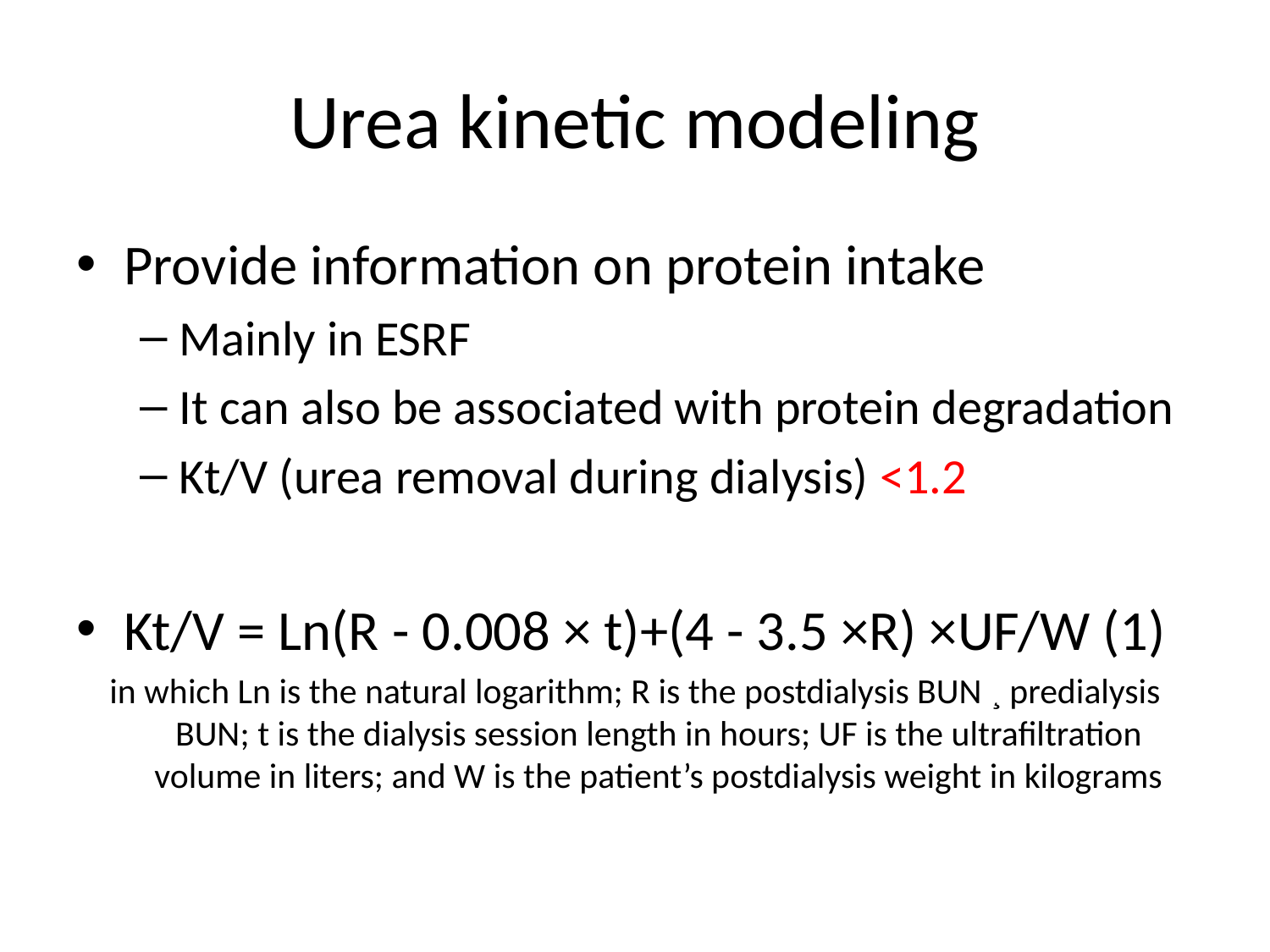

# Urea kinetic modeling
Provide information on protein intake
Mainly in ESRF
It can also be associated with protein degradation
Kt/V (urea removal during dialysis) <1.2

Kt/V = Ln(R - 0.008 × t)+(4 - 3.5 ×R) ×UF/W (1)
in which Ln is the natural logarithm; R is the postdialysis BUN ¸ predialysis BUN; t is the dialysis session length in hours; UF is the ultrafiltration volume in liters; and W is the patient’s postdialysis weight in kilograms